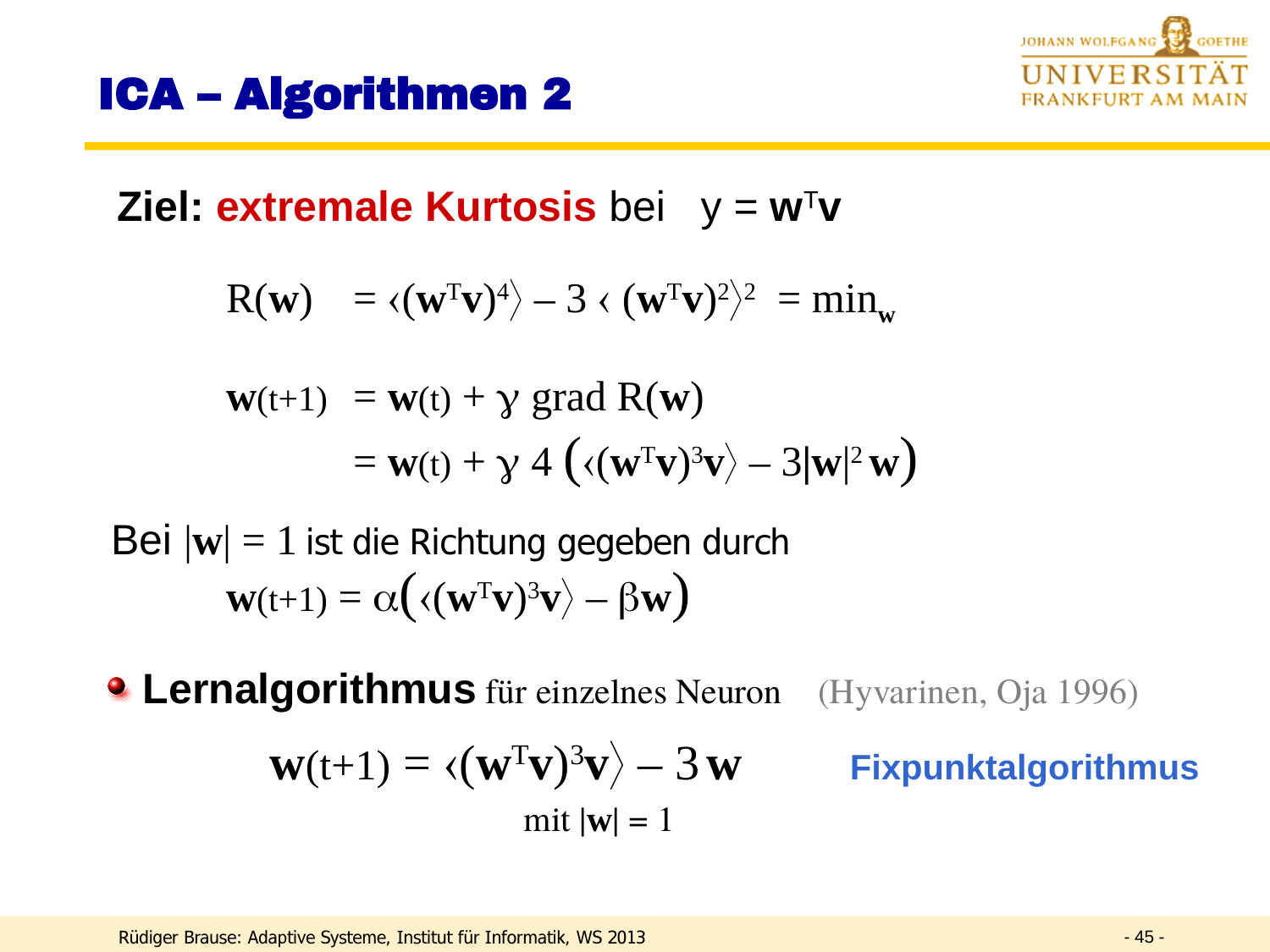

# ICA – Algorithmen 2
  Ziel: extremale Kurtosis bei   y = wTv
	R(w) 	= 〈(wTv)4〉 – 3 〈 (wTv)2〉2  = minw
	w(t+1) 	= w(t) + γ grad R(w)
		= w(t) + γ 4 (〈(wTv)3v〉 – 3|w|2 w)
 Bei |w| = 1 ist die Richtung gegeben durch
	w(t+1) = α(〈(wTv)3v〉 – βw)
Lernalgorithmus für einzelnes Neuron    (Hyvarinen, Oja 1996)
		w(t+1) = 〈(wTv)3v〉 – 3 w	     Fixpunktalgorithmus
				mit |w| = 1
- 45 -
Rüdiger Brause: Adaptive Systeme, Institut für Informatik, WS 2013